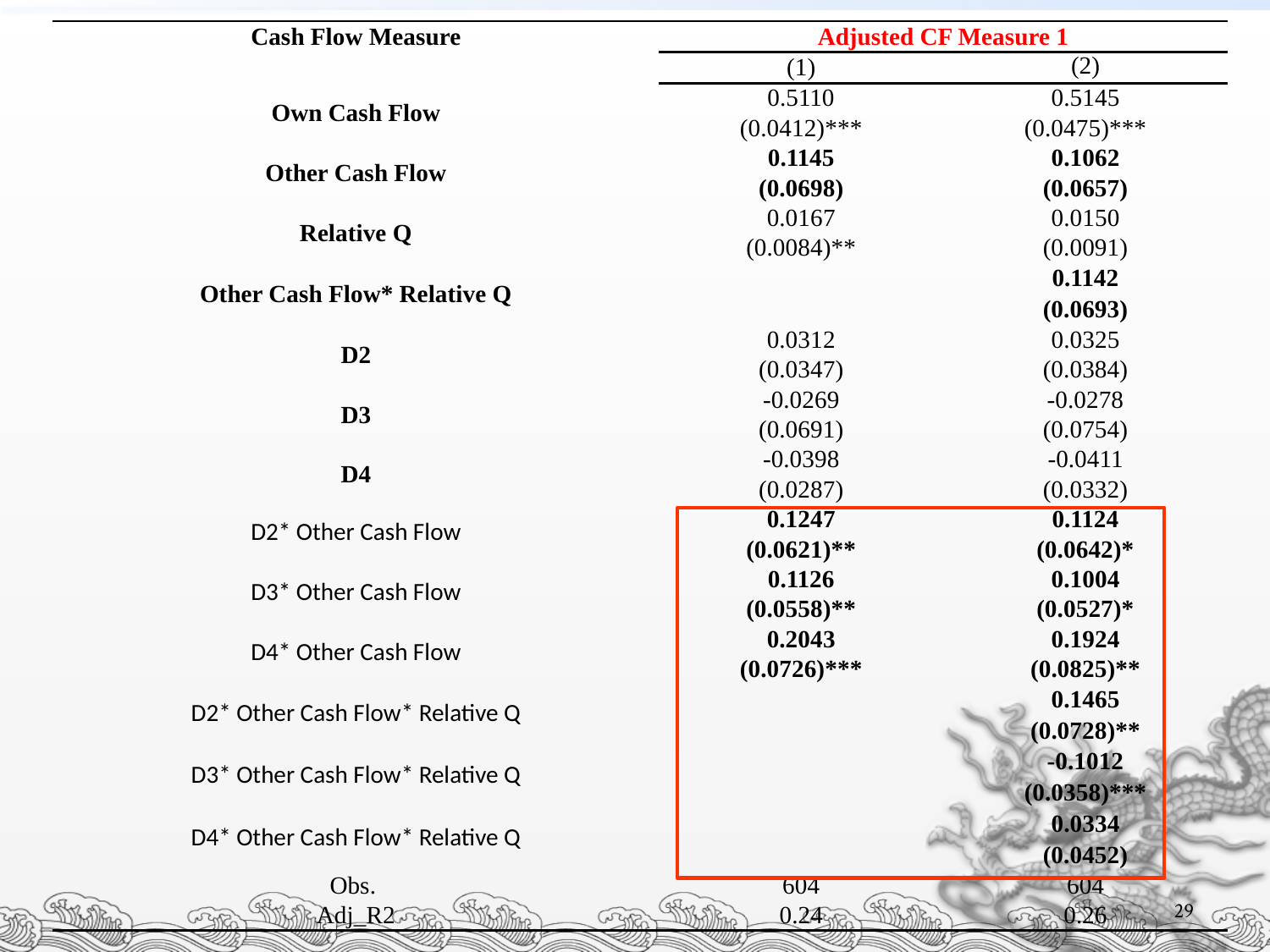

| Cash Flow Measure | Adjusted CF Measure 1 |  |
| --- | --- | --- |
|  | (1) | (2) |
| Own Cash Flow | 0.5110 | 0.5145 |
|  | (0.0412)\*\*\* | (0.0475)\*\*\* |
| Other Cash Flow | 0.1145 | 0.1062 |
|  | (0.0698) | (0.0657) |
| Relative Q | 0.0167 | 0.0150 |
|  | (0.0084)\*\* | (0.0091) |
| Other Cash Flow\* Relative Q |  | 0.1142 |
|  |  | (0.0693) |
| D2 | 0.0312 | 0.0325 |
|  | (0.0347) | (0.0384) |
| D3 | -0.0269 | -0.0278 |
|  | (0.0691) | (0.0754) |
| D4 | -0.0398 | -0.0411 |
|  | (0.0287) | (0.0332) |
| D2\* Other Cash Flow | 0.1247 | 0.1124 |
|  | (0.0621)\*\* | (0.0642)\* |
| D3\* Other Cash Flow | 0.1126 | 0.1004 |
|  | (0.0558)\*\* | (0.0527)\* |
| D4\* Other Cash Flow | 0.2043 | 0.1924 |
|  | (0.0726)\*\*\* | (0.0825)\*\* |
| D2\* Other Cash Flow\* Relative Q |  | 0.1465 |
|  |  | (0.0728)\*\* |
| D3\* Other Cash Flow\* Relative Q |  | -0.1012 |
|  |  | (0.0358)\*\*\* |
| D4\* Other Cash Flow\* Relative Q |  | 0.0334 |
|  |  | (0.0452) |
| Obs. | 604 | 604 |
| Adj\_R2 | 0.24 | 0.26 |

29